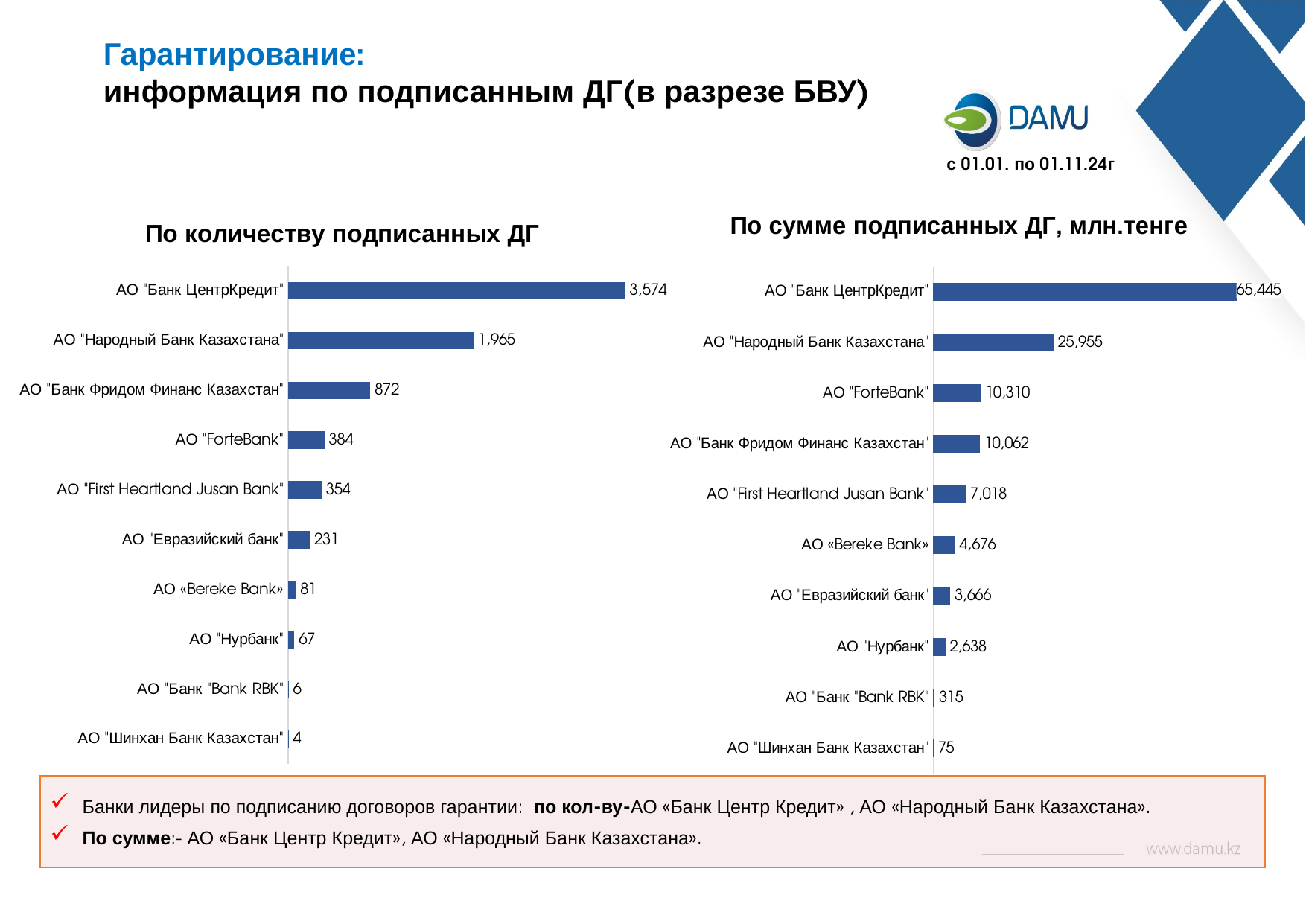

Гарантирование:
информация по подписанным ДГ(в разрезе БВУ)
с 01.01. по 01.11.24г

### Chart: По количеству подписанных ДГ

| Category |  |
|---|---|
| АО "Шинхан Банк Казахстан" | 4.0 |
| АО "Банк "Bank RBK" | 6.0 |
| АО "Нурбанк" | 67.0 |
| АО «Bereke Bank» | 81.0 |
| АО "Евразийский банк" | 231.0 |
| АО "First Heartland Jusan Bank" | 354.0 |
| АО "ForteBank" | 384.0 |
| АО "Банк Фридом Финанс Казахстан" | 872.0 |
| АО "Народный Банк Казахстана" | 1965.0 |
| АО "Банк ЦентрКредит" | 3574.0 |

### Chart: По сумме подписанных ДГ, млн.тенге

| Category |  |
|---|---|
| АО "Шинхан Банк Казахстан" | 74.639599 |
| АО "Банк "Bank RBK" | 314.967214 |
| АО "Нурбанк" | 2638.07471 |
| АО "Евразийский банк" | 3666.483648 |
| АО «Bereke Bank» | 4675.9053395 |
| АО "First Heartland Jusan Bank" | 7017.8949115 |
| АО "Банк Фридом Финанс Казахстан" | 10062.0578 |
| АО "ForteBank" | 10310.364953 |
| АО "Народный Банк Казахстана" | 25954.77490286 |
| АО "Банк ЦентрКредит" | 65445.10440650003 |
Банки лидеры по подписанию договоров гарантии:  по кол-ву-АО «Банк Центр Кредит» , АО «Народный Банк Казахстана».
По сумме:- АО «Банк Центр Кредит», АО «Народный Банк Казахстана».